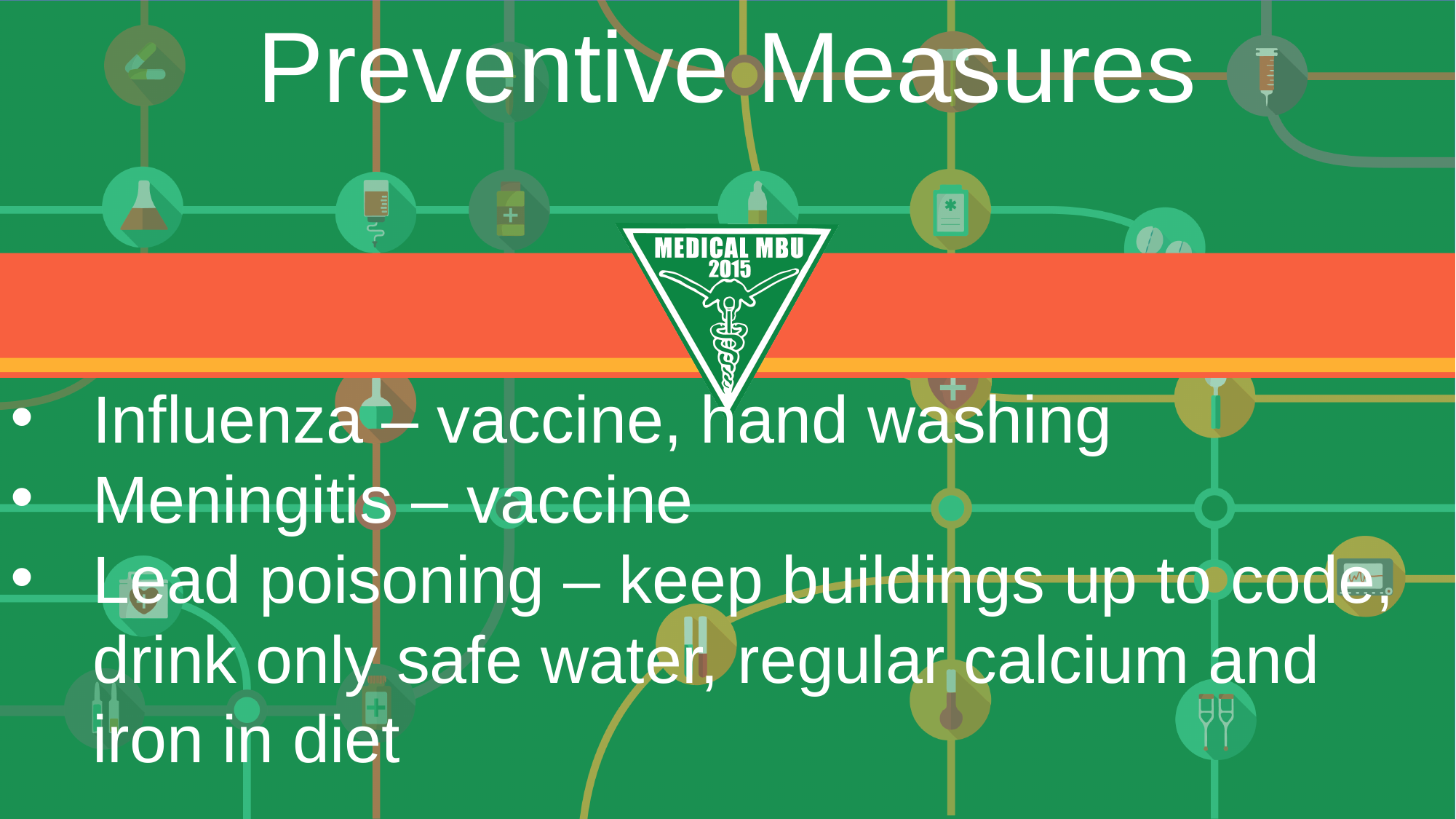

Preventive Measures

Influenza – vaccine, hand washing
Meningitis – vaccine
Lead poisoning – keep buildings up to code, drink only safe water, regular calcium and iron in diet